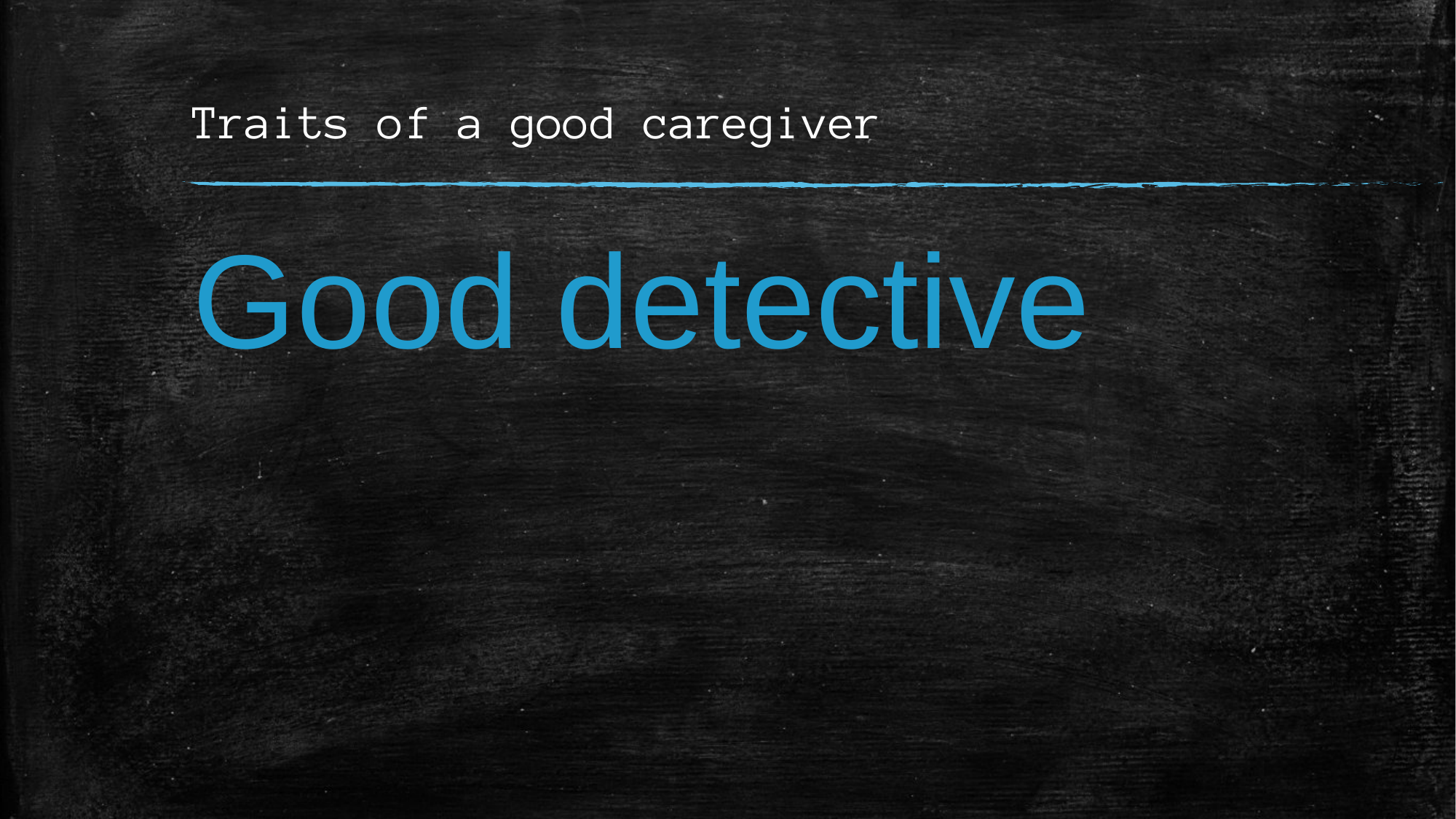

# Traits of a good caregiver
Good detective